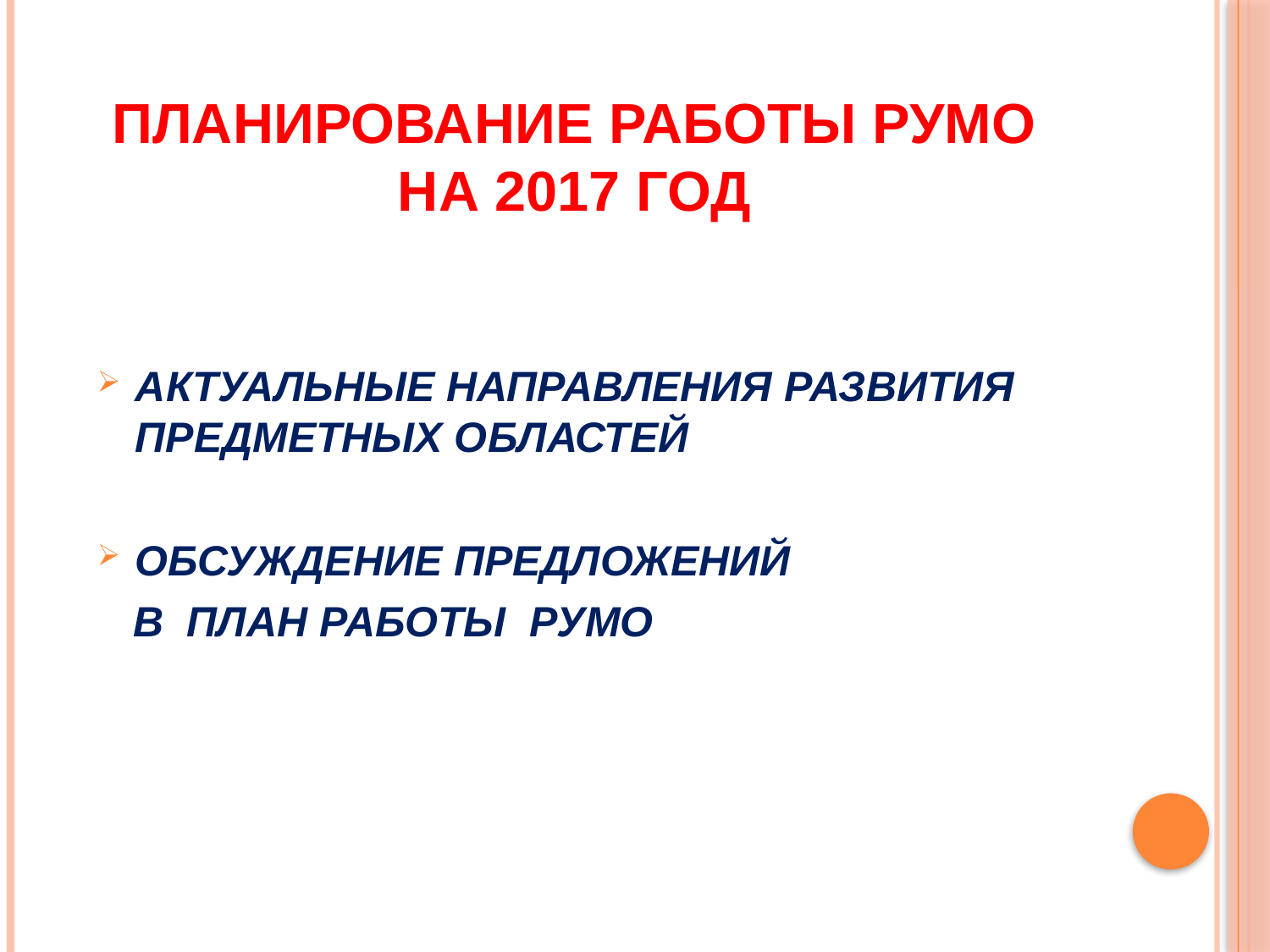

# ПЛАНИРОВАНИЕ РАБОТЫ РУМО НА 2017 ГОД

АКТУАЛЬНЫЕ НАПРАВЛЕНИЯ РАЗВИТИЯ ПРЕДМЕТНЫХ ОБЛАСТЕЙ

ОБСУЖДЕНИЕ ПРЕДЛОЖЕНИЙ
   В  ПЛАН РАБОТЫ  РУМО